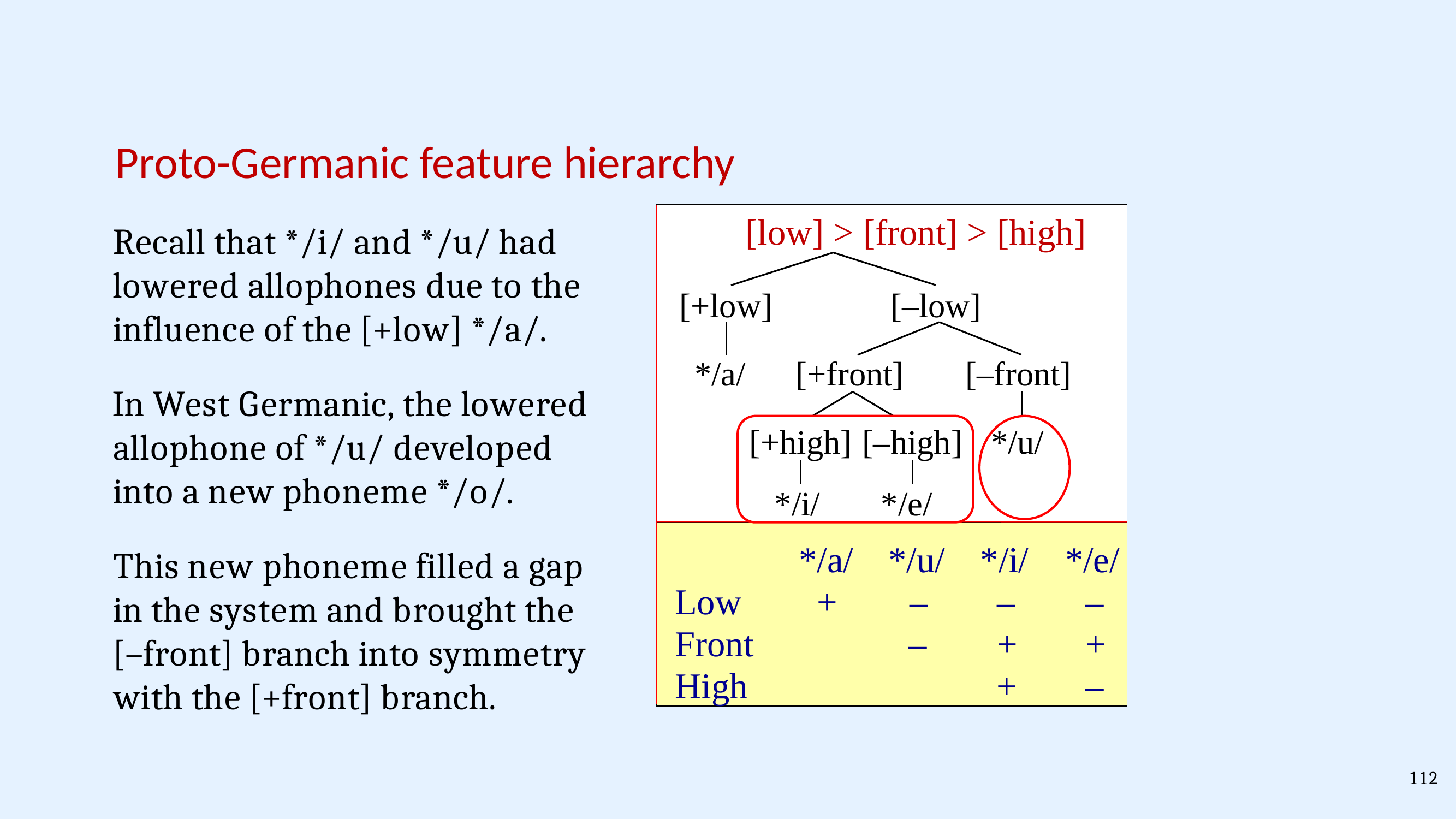

Proto-Germanic feature hierarchy

[low] > [front] > [high]
Recall that */i/ and */u/ had lowered allophones due to the influence of the [+low] */a/.

[+low]
[–low]

[+front]
[–front]
*/u/
*/a/

In West Germanic, the lowered allophone of */u/ developed into a new phoneme */o/.

[+high]
[–high]
*/i/
*/e/

*/a/
*/u/
*/i/
*/e/
This new phoneme filled a gap in the system and brought the [–front] branch into symmetry with the [+front] branch.
Low
+
–
–
–
Front
–
+
+
High
+
–
112